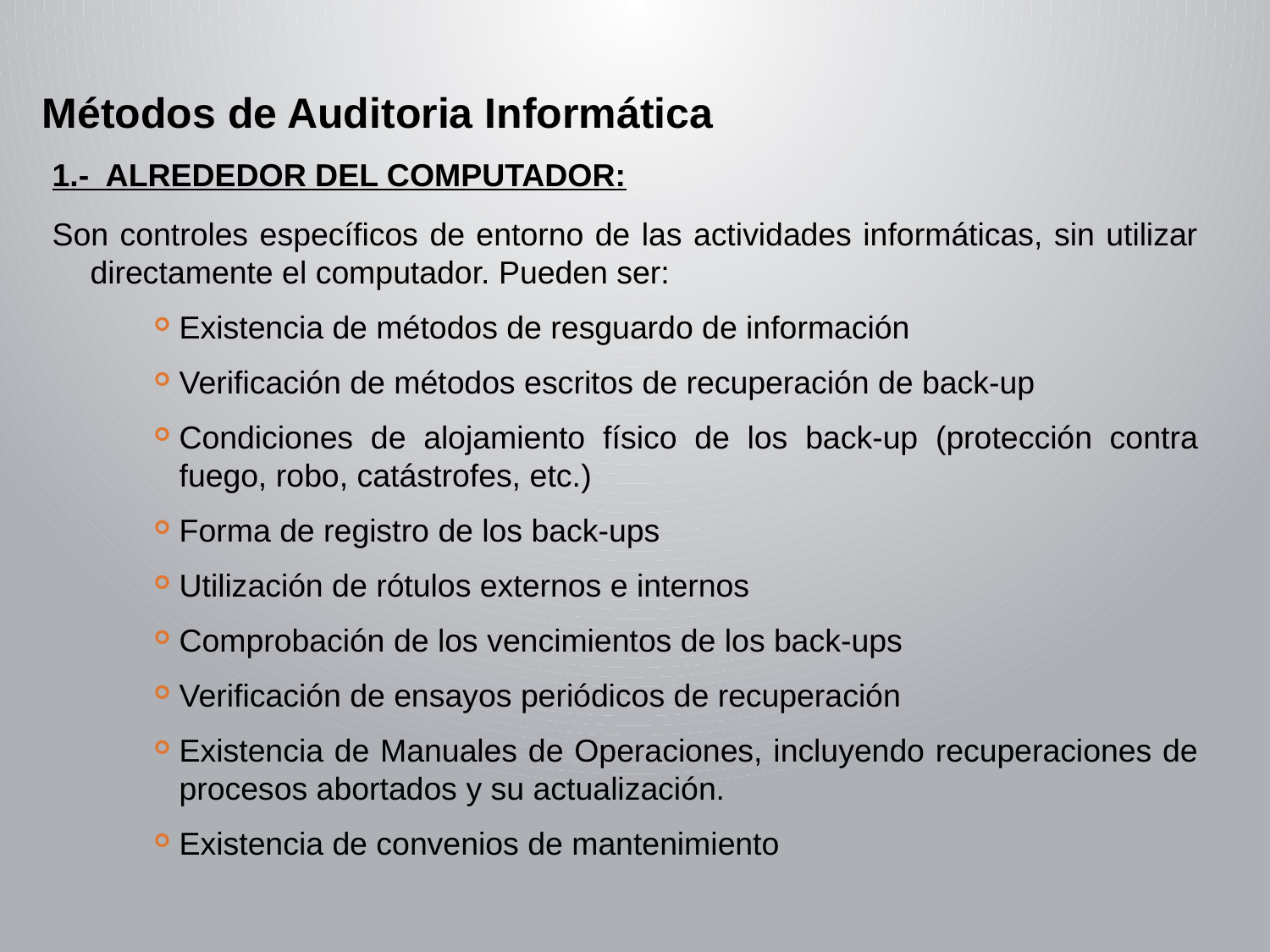

Métodos de Auditoria Informática

1.-  ALREDEDOR DEL COMPUTADOR:
Son controles específicos de entorno de las actividades informáticas, sin utilizar directamente el computador. Pueden ser:
Existencia de métodos de resguardo de información
Verificación de métodos escritos de recuperación de back-up
Condiciones de alojamiento físico de los back-up (protección contra fuego, robo, catástrofes, etc.)
Forma de registro de los back-ups
Utilización de rótulos externos e internos
Comprobación de los vencimientos de los back-ups
Verificación de ensayos periódicos de recuperación
Existencia de Manuales de Operaciones, incluyendo recuperaciones de procesos abortados y su actualización.
Existencia de convenios de mantenimiento